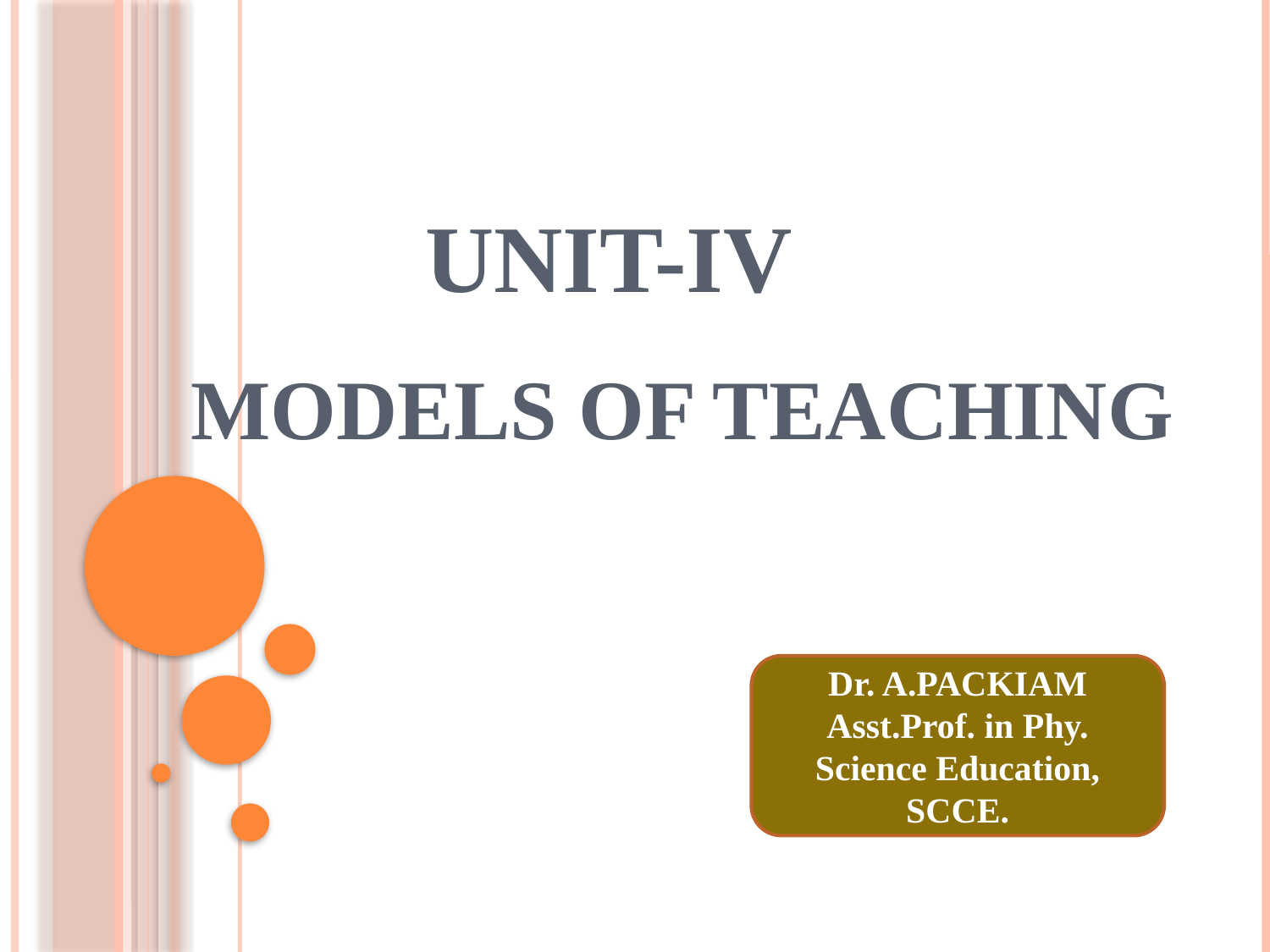

# UNIT-IV
MODELS OF TEACHING
Dr. A.PACKIAM
Asst.Prof. in Phy. Science Education, SCCE.